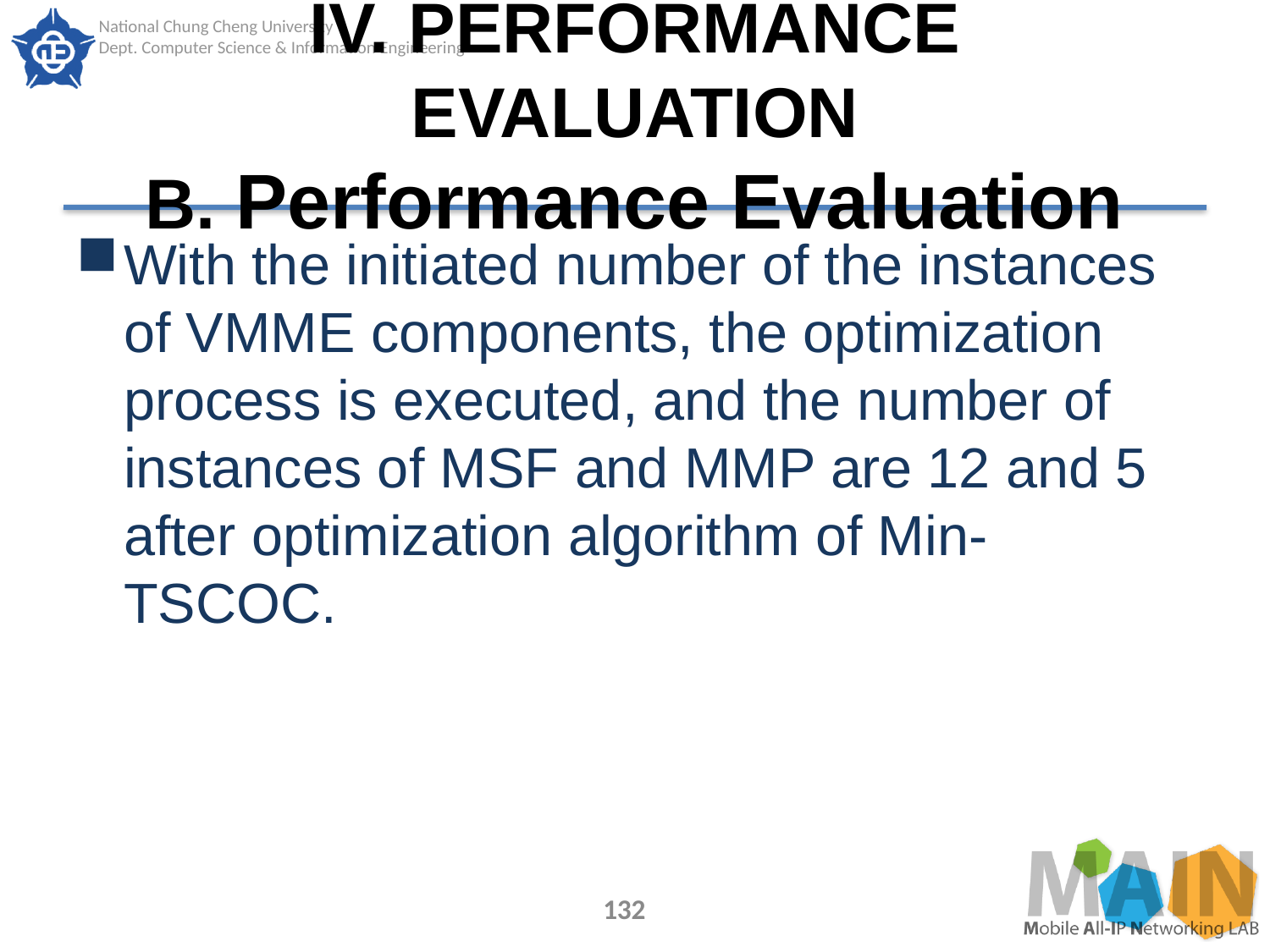

# IV. PERFORMANCE EVALUATION B. Performance Evaluation
With the initiated number of the instances of VMME components, the optimization process is executed, and the number of instances of MSF and MMP are 12 and 5 after optimization algorithm of Min-TSCOC.
132